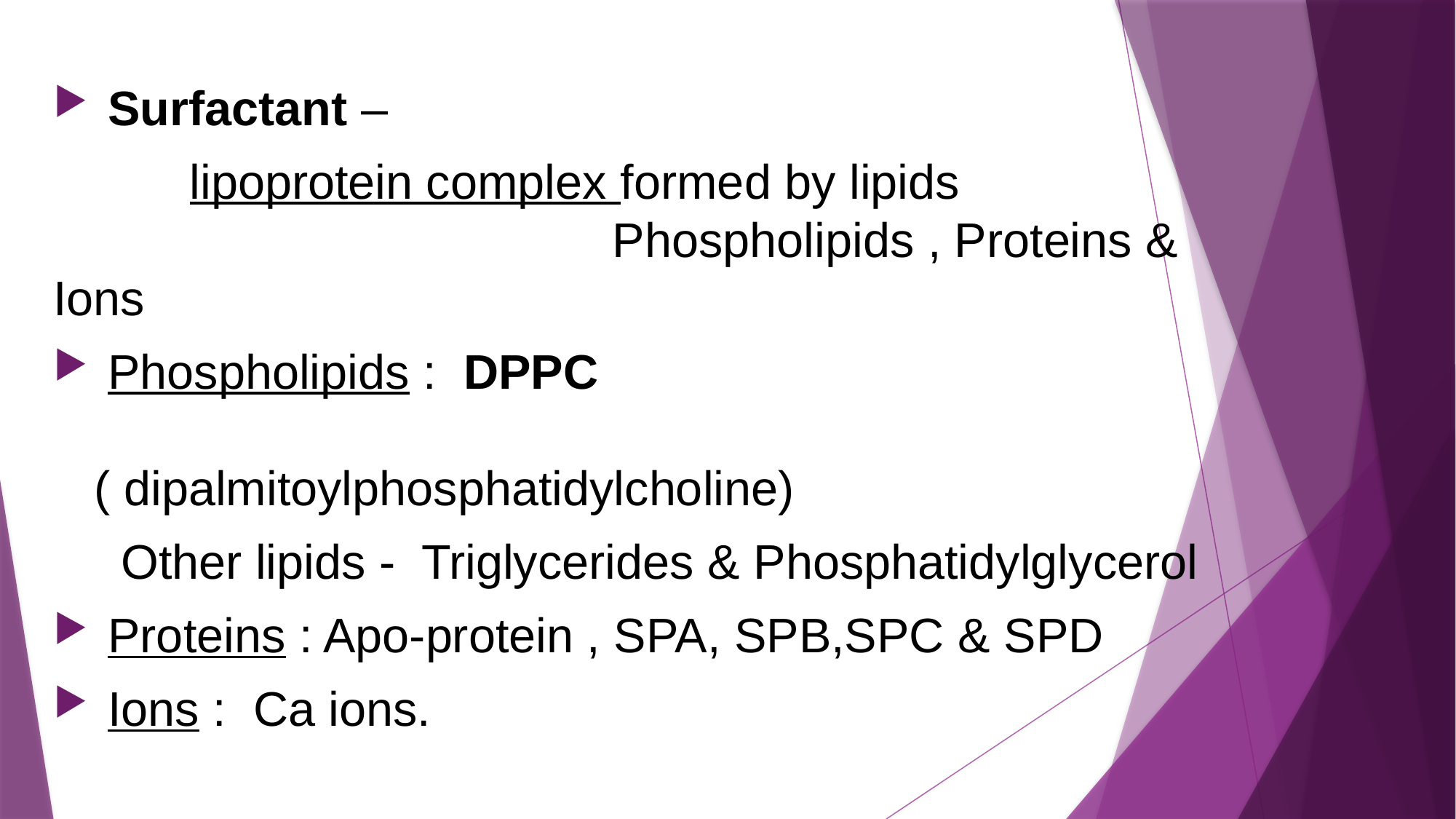

Surfactant –
 	  lipoprotein complex formed by lipids     							 Phospholipids , Proteins & Ions
 Phospholipids :  DPPC                                             							( dipalmitoylphosphatidylcholine)
     Other lipids -  Triglycerides & Phosphatidylglycerol
 Proteins : Apo-protein , SPA, SPB,SPC & SPD
 Ions :  Ca ions.